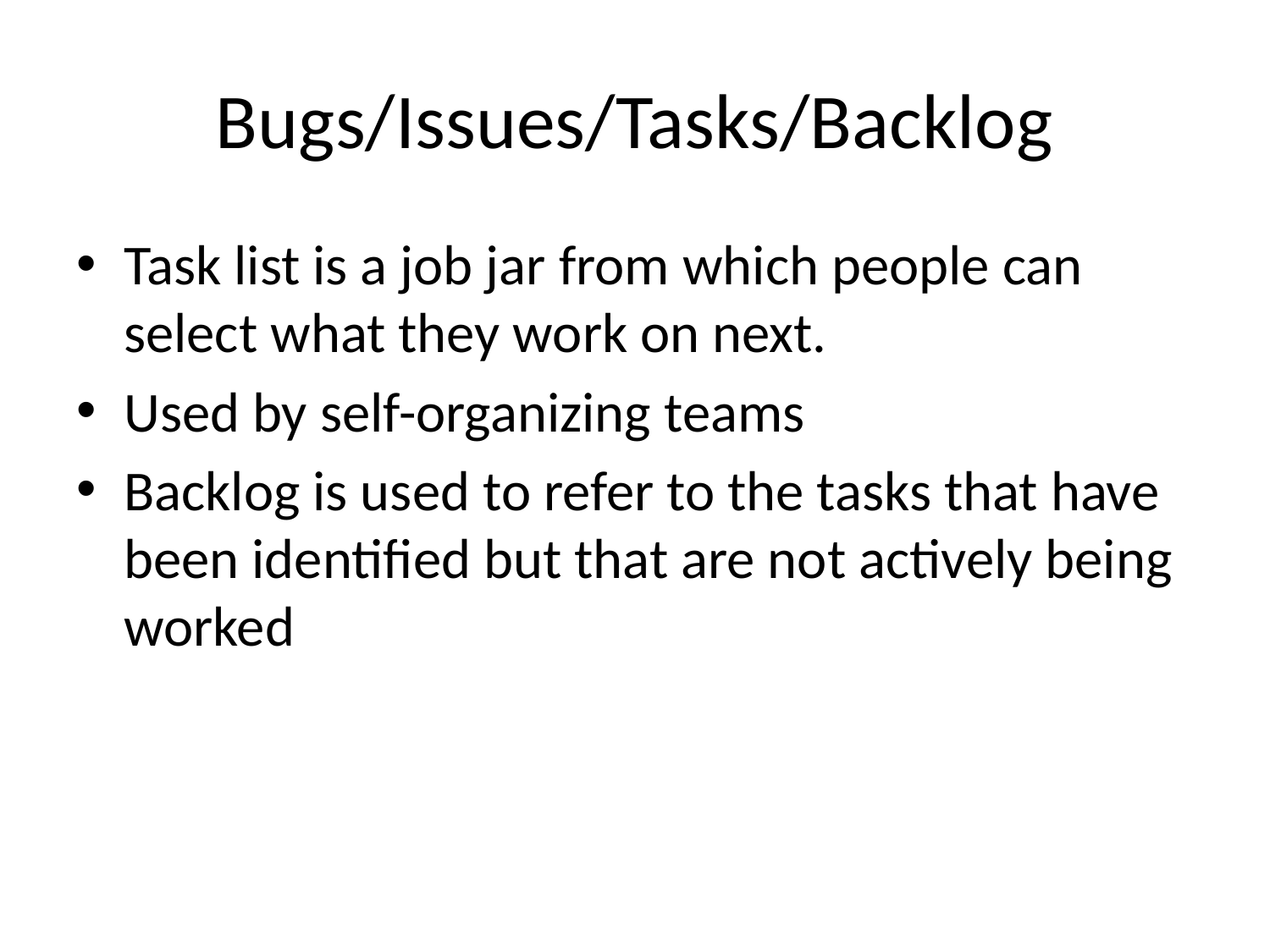

# Bugs/Issues/Tasks/Backlog
Task list is a job jar from which people can select what they work on next.
Used by self-organizing teams
Backlog is used to refer to the tasks that have been identified but that are not actively being worked